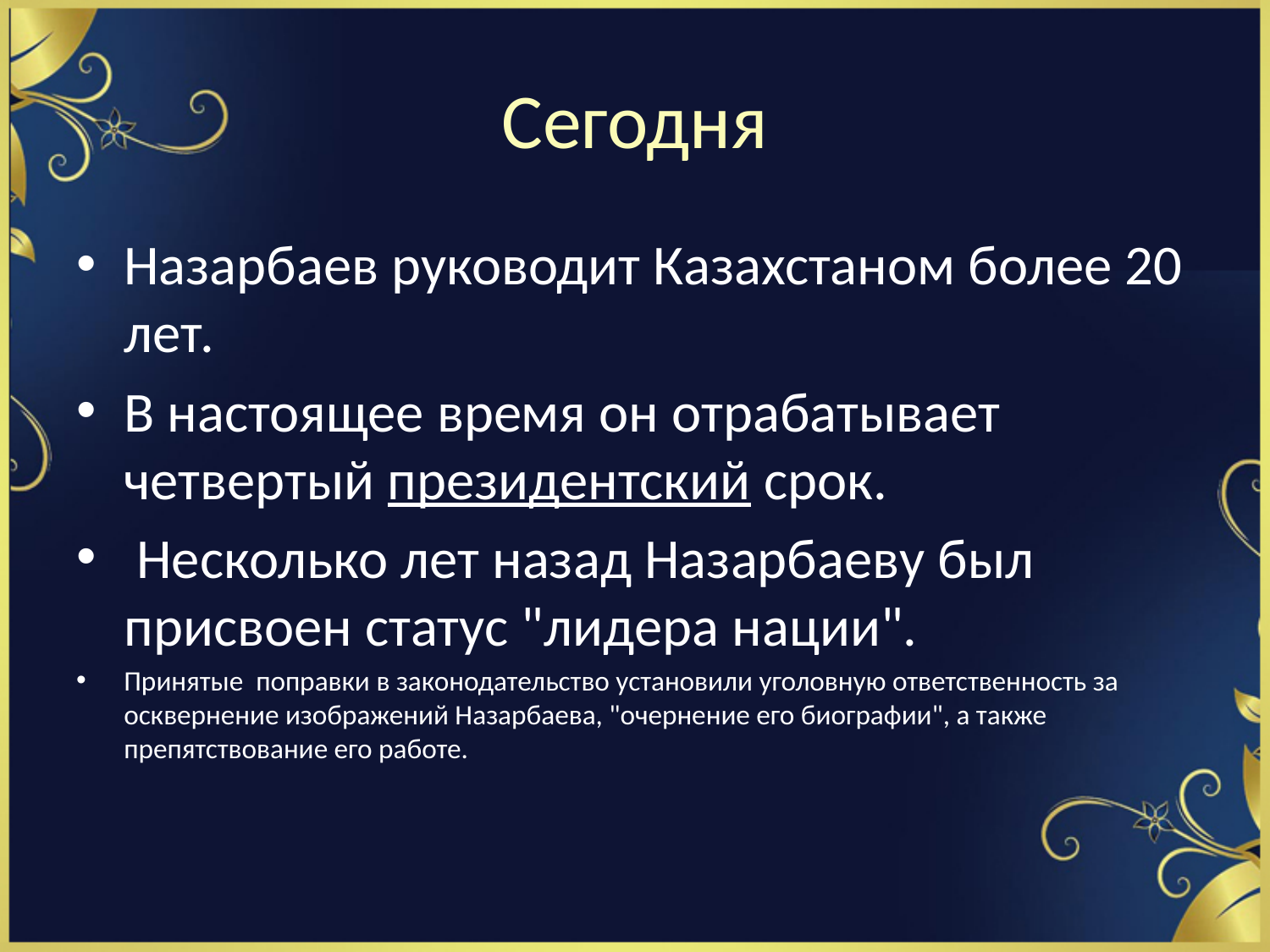

# Сегодня
Назарбаев руководит Казахстаном более 20 лет.
В настоящее время он отрабатывает четвертый президентский срок.
 Несколько лет назад Назарбаеву был присвоен статус "лидера нации".
Принятые  поправки в законодательство установили уголовную ответственность за осквернение изображений Назарбаева, "очернение его биографии", а также препятствование его работе.